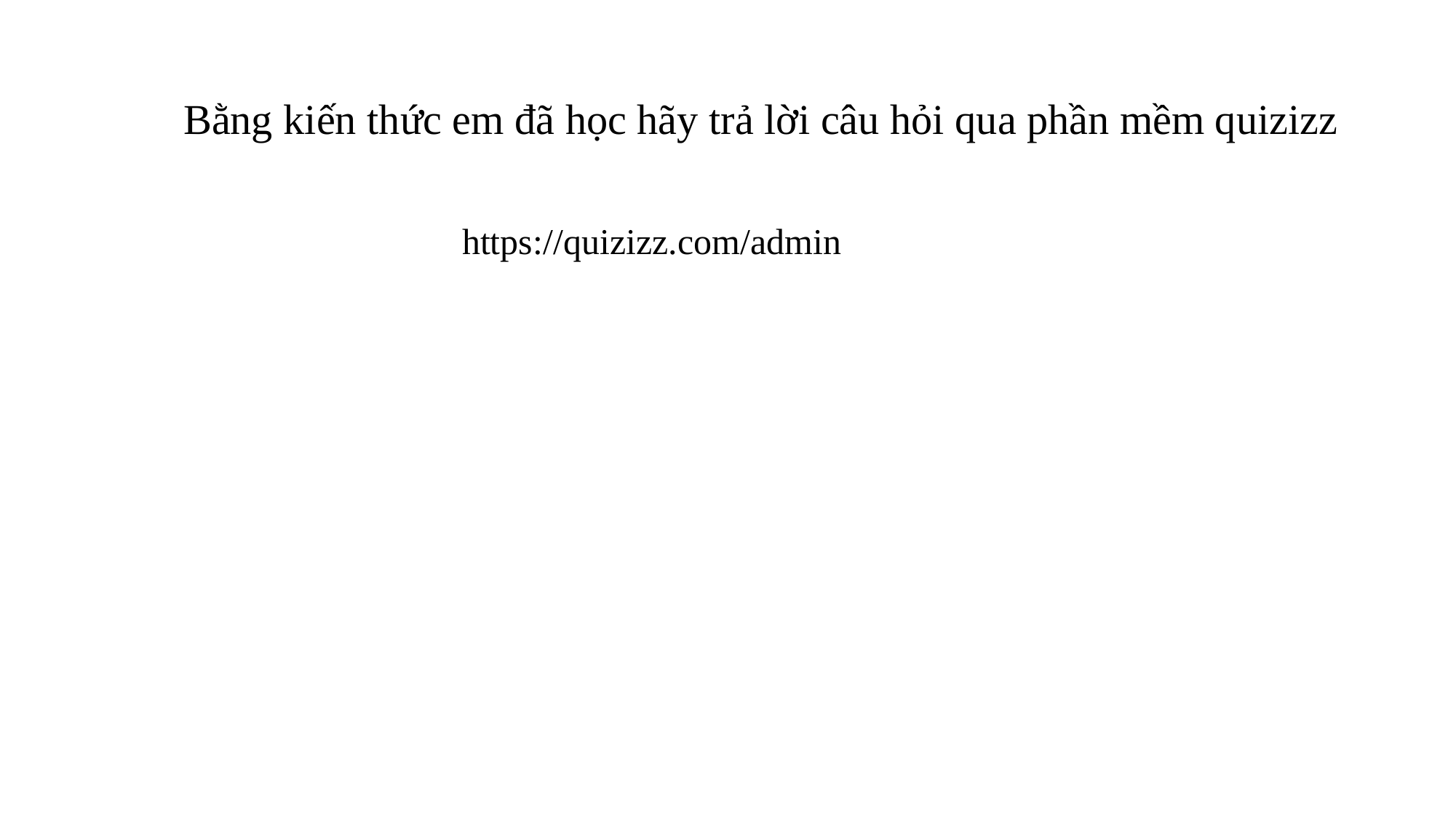

Bằng kiến thức em đã học hãy trả lời câu hỏi qua phần mềm quizizz
https://quizizz.com/admin